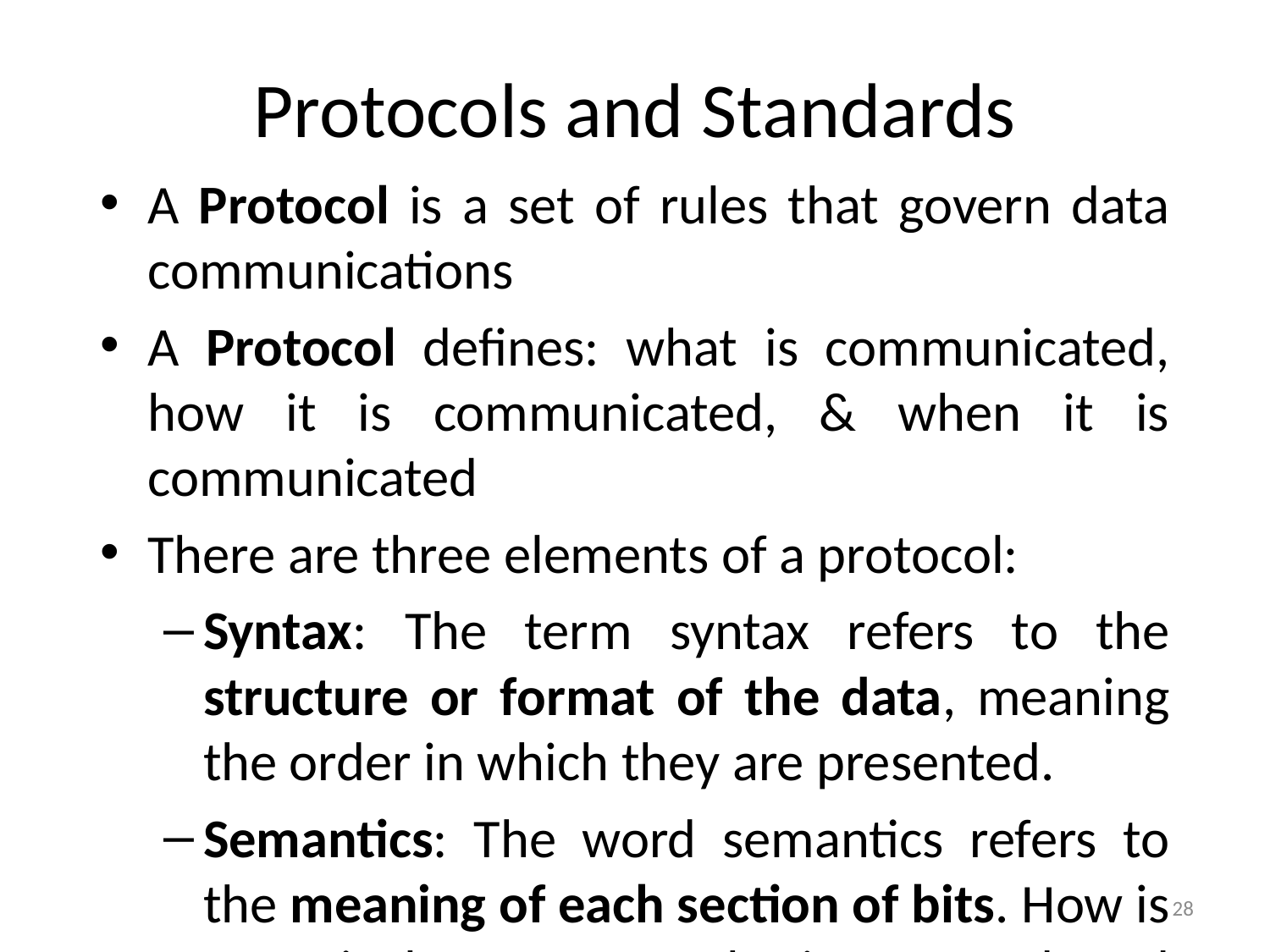

# Protocols and Standards
A Protocol is a set of rules that govern data communications
A Protocol defines: what is communicated, how it is communicated, & when it is communicated
There are three elements of a protocol:
Syntax: The term syntax refers to the structure or format of the data, meaning the order in which they are presented.
Semantics: The word semantics refers to the meaning of each section of bits. How is a particular pattern to be interpreted, and what action is to be taken based on that interpretation?
Timing: The term timing refers to two characteristics: when data should be sent and how fast they can be sent.
28